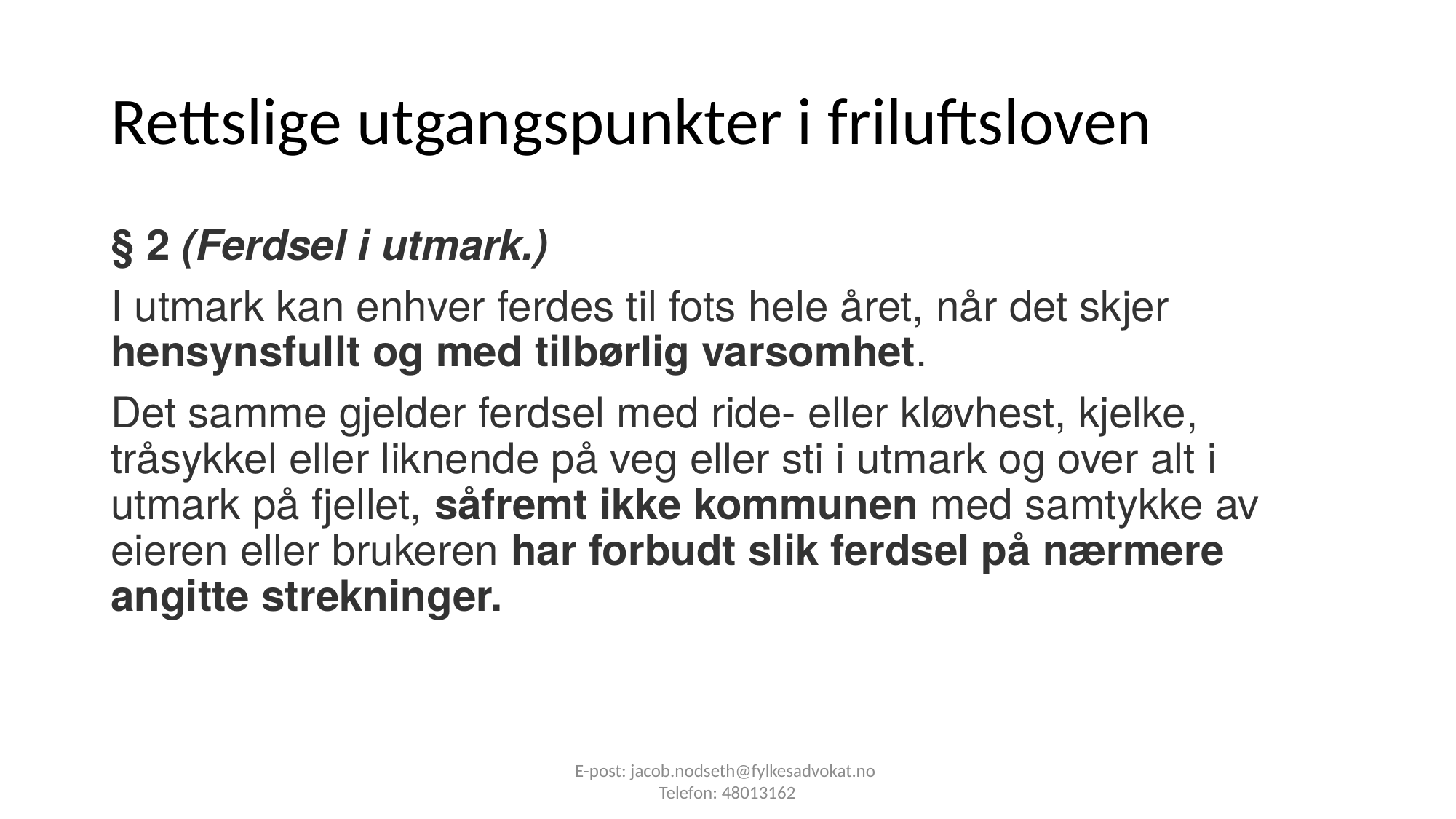

# Rettslige utgangspunkter i friluftsloven
§ 2 (Ferdsel i utmark.)
I utmark kan enhver ferdes til fots hele året, når det skjer hensynsfullt og med tilbørlig varsomhet.
Det samme gjelder ferdsel med ride- eller kløvhest, kjelke, tråsykkel eller liknende på veg eller sti i utmark og over alt i utmark på fjellet, såfremt ikke kommunen med samtykke av eieren eller brukeren har forbudt slik ferdsel på nærmere angitte strekninger.

E-post: jacob.nodseth@fylkesadvokat.no
Telefon: 48013162